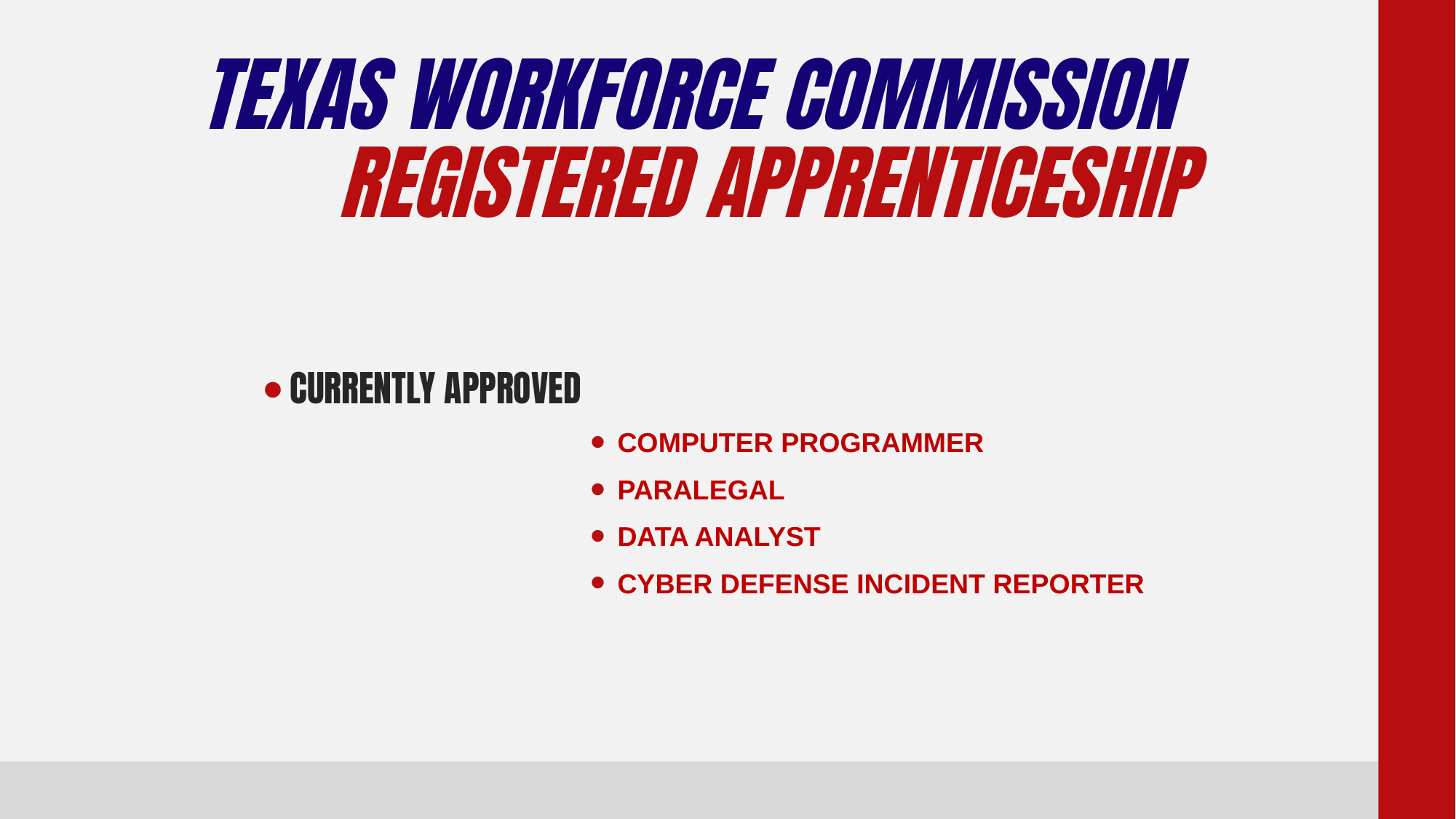

# Texas Workforce Commission Registered Apprenticeship
Currently Approved
Computer Programmer
Paralegal
Data Analyst
Cyber Defense Incident Reporter